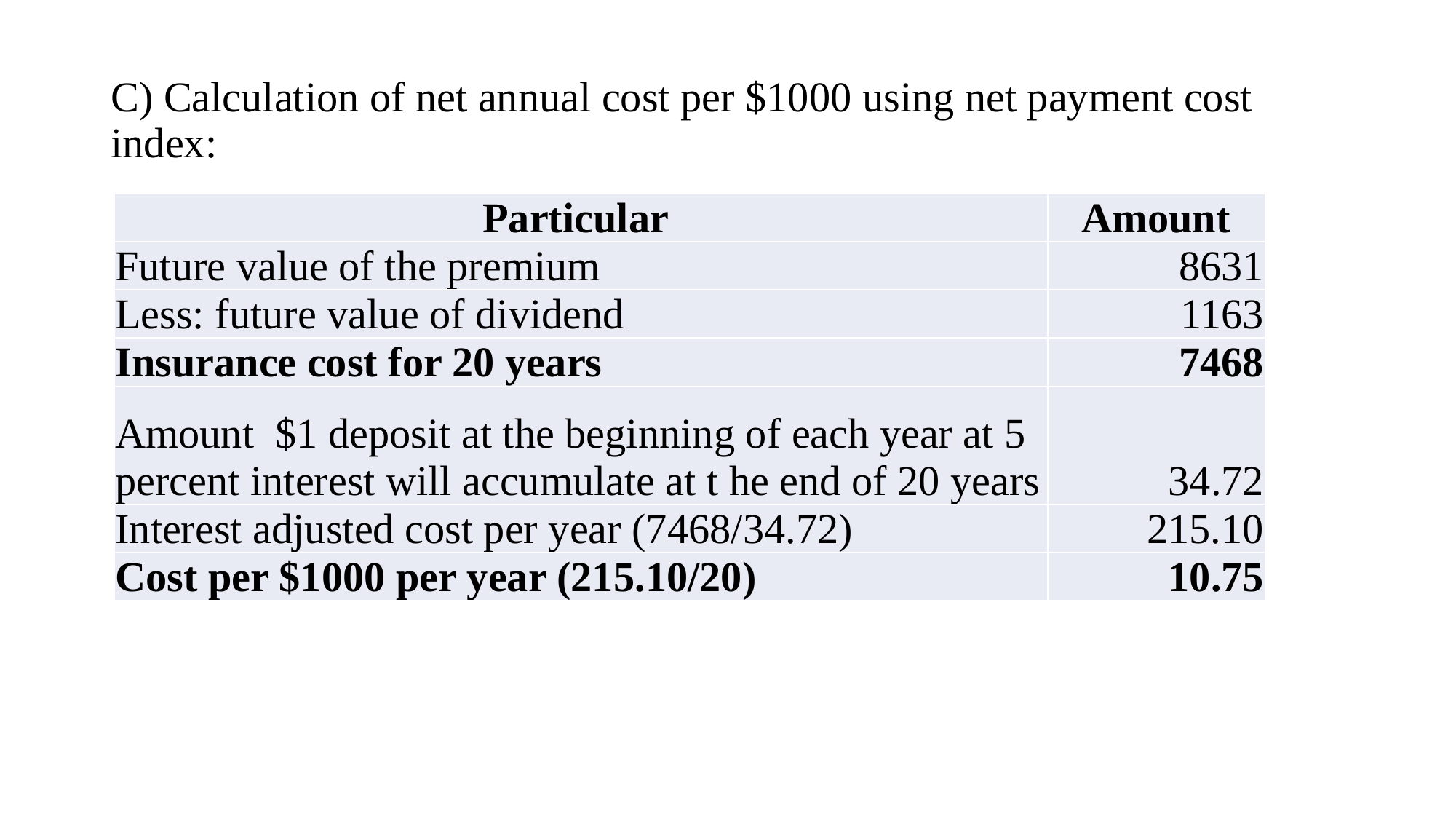

C) Calculation of net annual cost per $1000 using net payment cost index:

| Particular | Amount |
| --- | --- |
| Future value of the premium | 8631 |
| Less: future value of dividend | 1163 |
| Insurance cost for 20 years | 7468 |
| Amount $1 deposit at the beginning of each year at 5 percent interest will accumulate at t he end of 20 years | 34.72 |
| Interest adjusted cost per year (7468/34.72) | 215.10 |
| Cost per $1000 per year (215.10/20) | 10.75 |